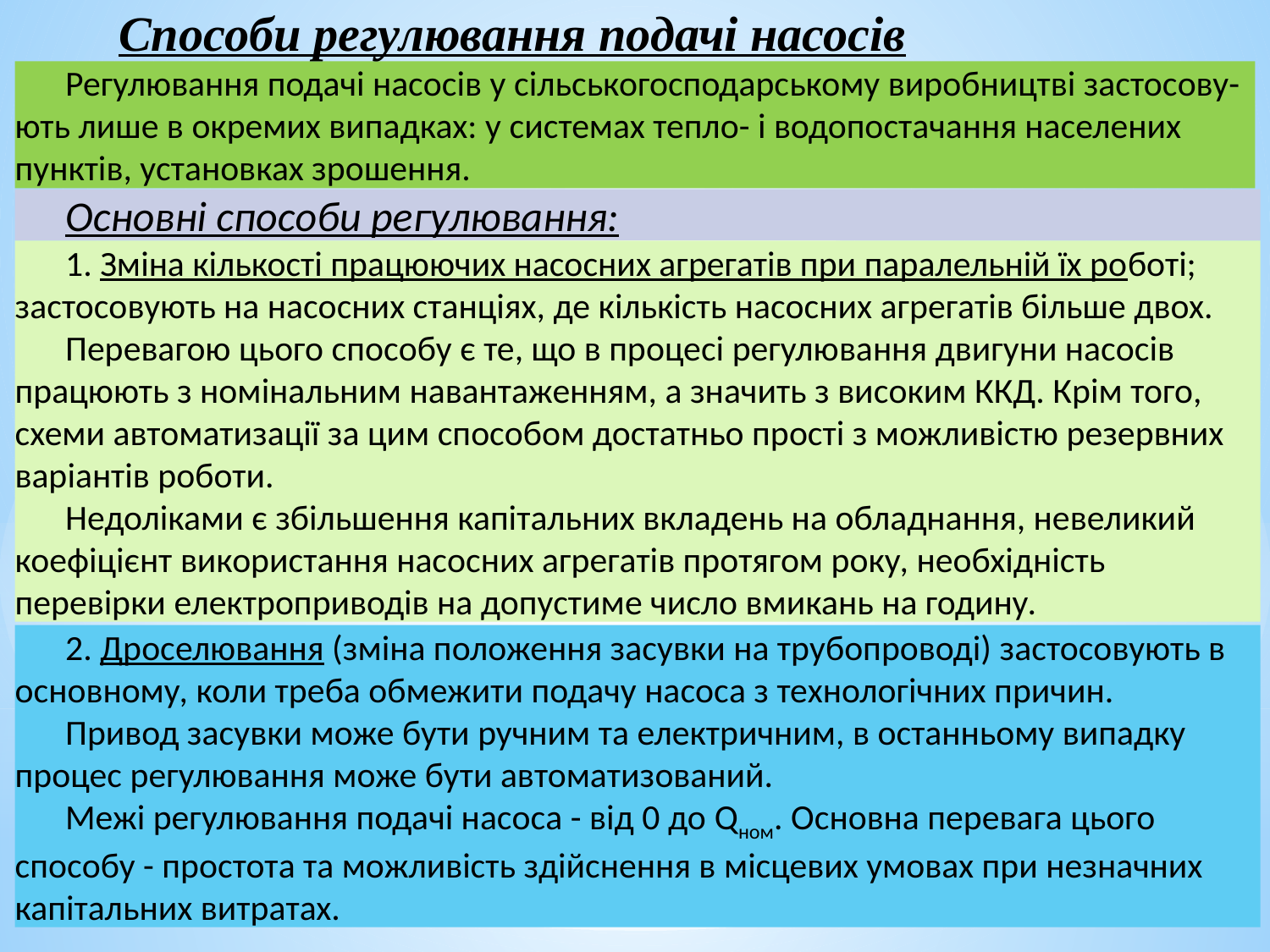

Способи регулювання подачі насосів
Регулювання подачі насосів у сільськогосподарському виробництві застосову-ють лише в окремих випадках: у системах тепло- і водопостачання населених пунктів, установках зрошення.
Основні способи регулювання:
1. Зміна кількості працюючих насосних агрегатів при паралельній їх роботі; застосовують на насосних станціях, де кількість насосних агрегатів більше двох.
Перевагою цього способу є те, що в процесі регулювання двигуни насосів працюють з номінальним навантаженням, а значить з високим ККД. Крім того, схеми автоматизації за цим способом достатньо прості з можливістю резервних варіантів роботи.
Недоліками є збільшення капітальних вкладень на обладнання, невеликий коефіцієнт використання насосних агрегатів протягом року, необхідність перевірки електроприводів на допустиме число вмикань на годину.
2. Дроселювання (зміна положення засувки на трубопроводі) застосовують в основному, коли треба обмежити подачу насоса з технологічних причин.
Привод засувки може бути ручним та електричним, в останньому випадку процес регулювання може бути автоматизований.
Межі регулювання подачі насоса - від 0 до Qном. Основна перевага цього способу - простота та можливість здійснення в місцевих умовах при незначних капітальних витратах.